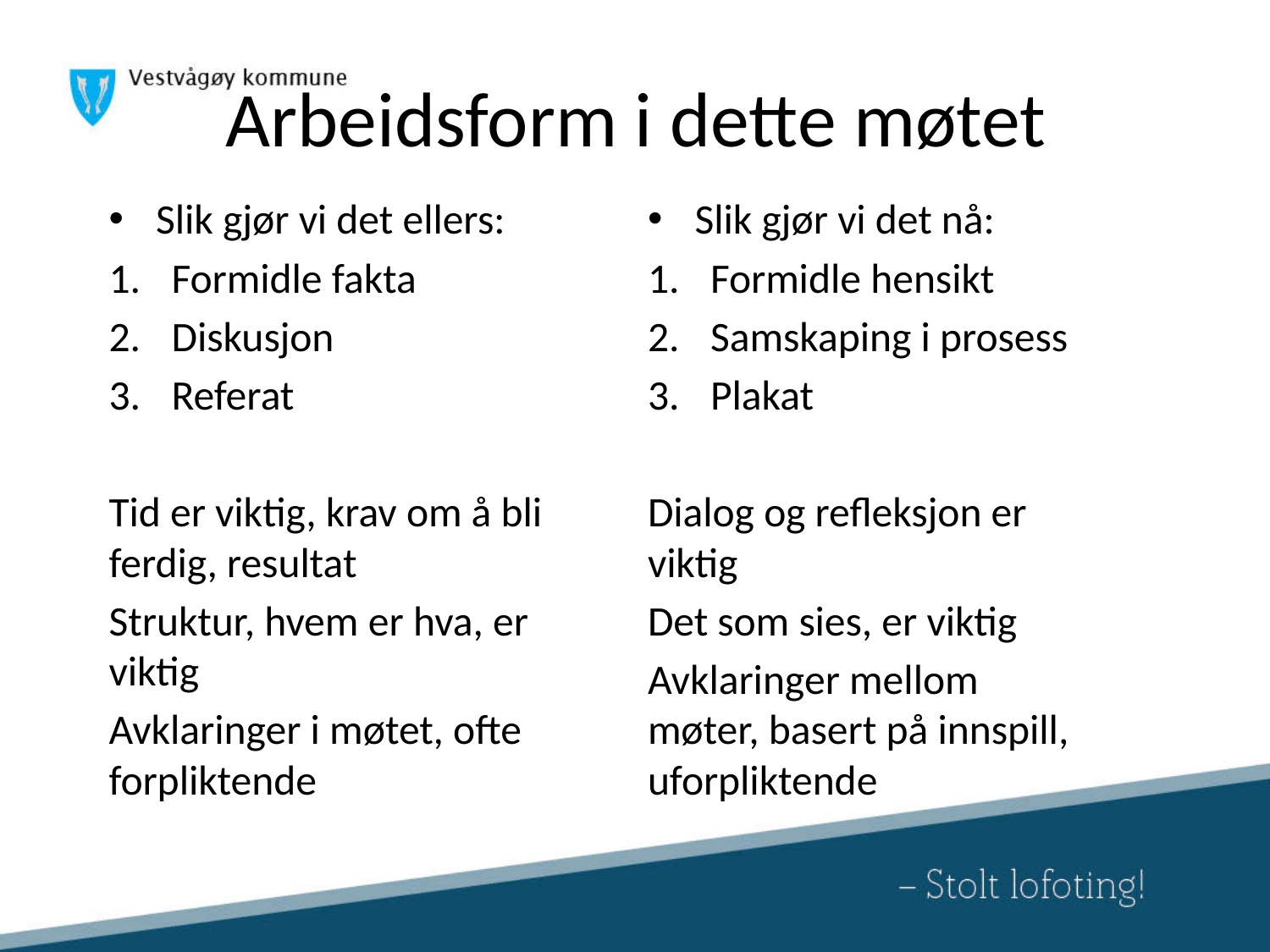

# Arbeidsform i dette møtet
Slik gjør vi det ellers:
Formidle fakta
Diskusjon
Referat

Tid er viktig, krav om å bli ferdig, resultat
Struktur, hvem er hva, er viktig
Avklaringer i møtet, ofte forpliktende

Slik gjør vi det nå:
Formidle hensikt
Samskaping i prosess
Plakat

Dialog og refleksjon er viktig
Det som sies, er viktig
Avklaringer mellom møter, basert på innspill, uforpliktende